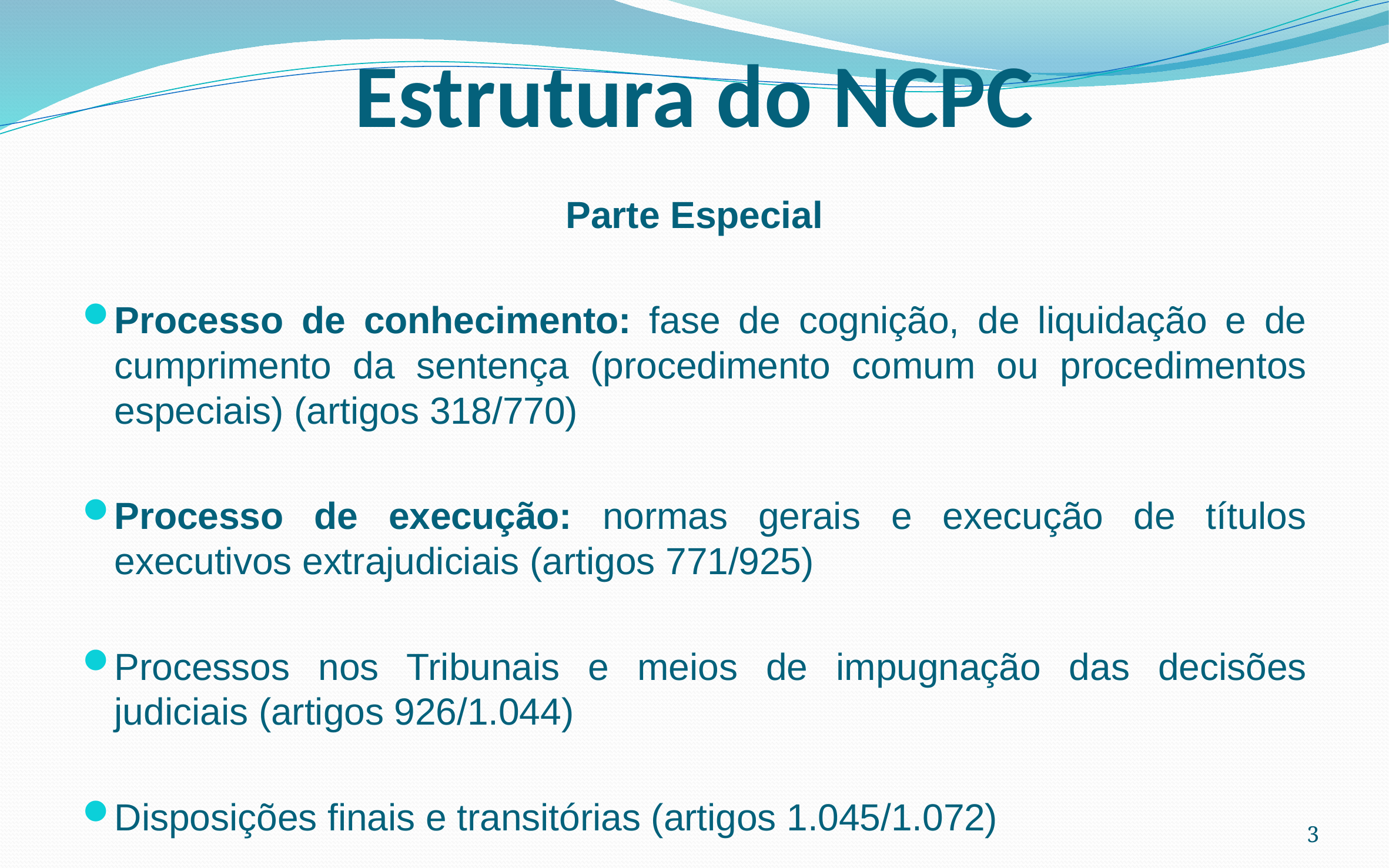

# Estrutura do NCPC
Parte Especial

Processo de conhecimento: fase de cognição, de liquidação e de cumprimento da sentença (procedimento comum ou procedimentos especiais) (artigos 318/770)

Processo de execução: normas gerais e execução de títulos executivos extrajudiciais (artigos 771/925)

Processos nos Tribunais e meios de impugnação das decisões judiciais (artigos 926/1.044)

Disposições finais e transitórias (artigos 1.045/1.072)

3